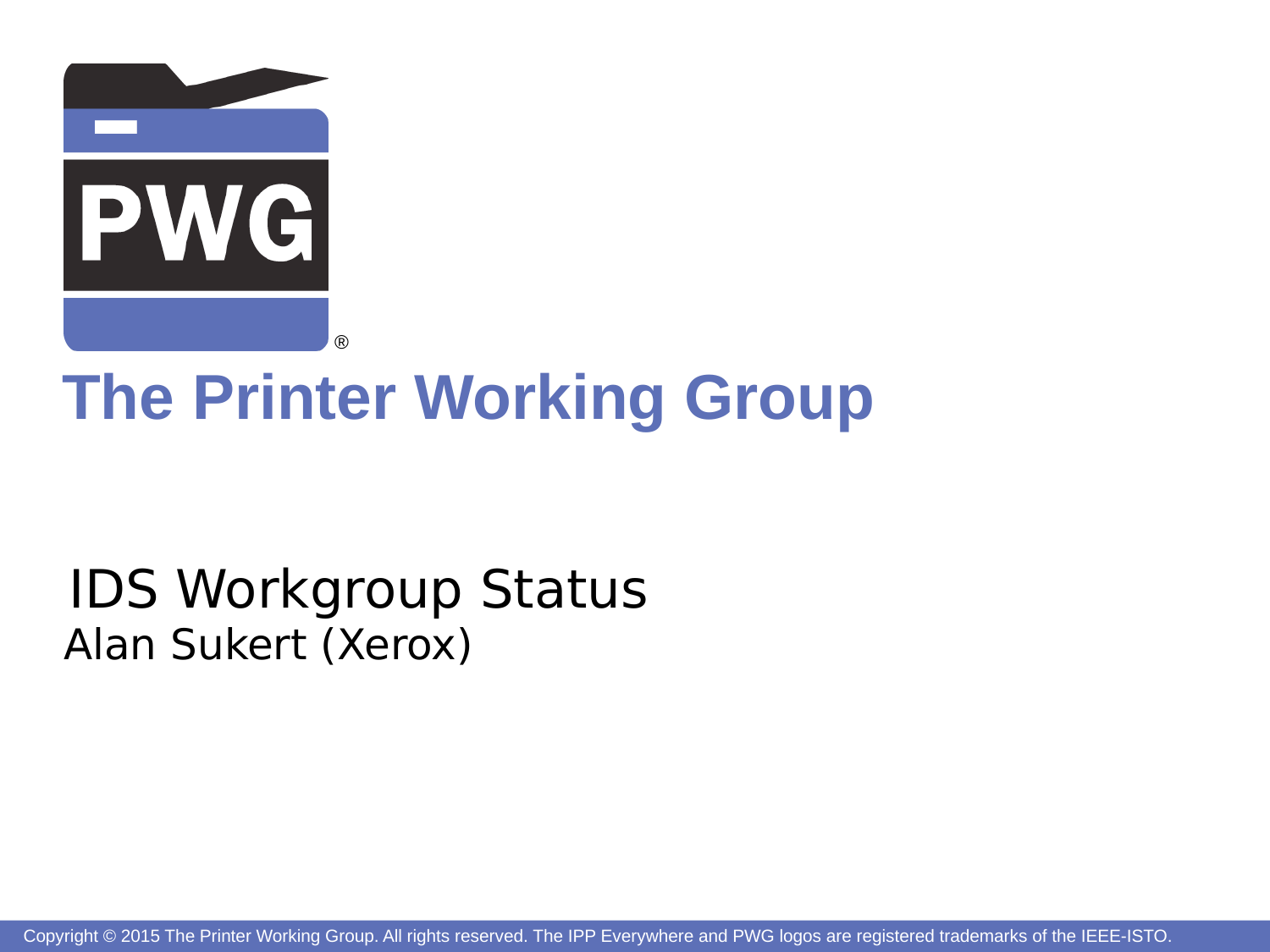

# IDS Workgroup Status
Alan Sukert (Xerox)
25